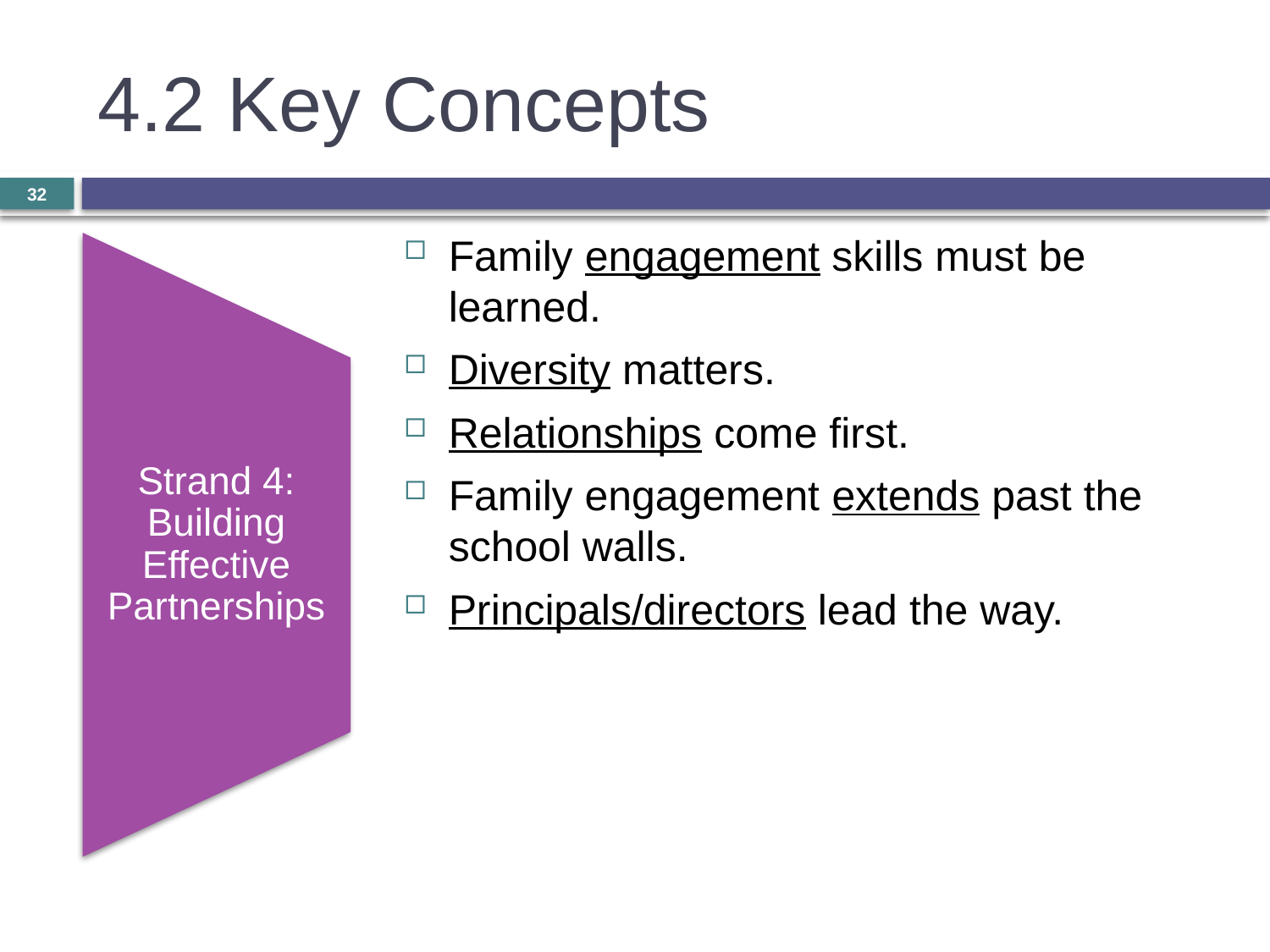

# 4.2 Key Concepts
32
Family engagement skills must be learned.
Diversity matters.
Relationships come first.
Family engagement extends past the school walls.
Principals/directors lead the way.
Strand 4: Building Effective Partnerships